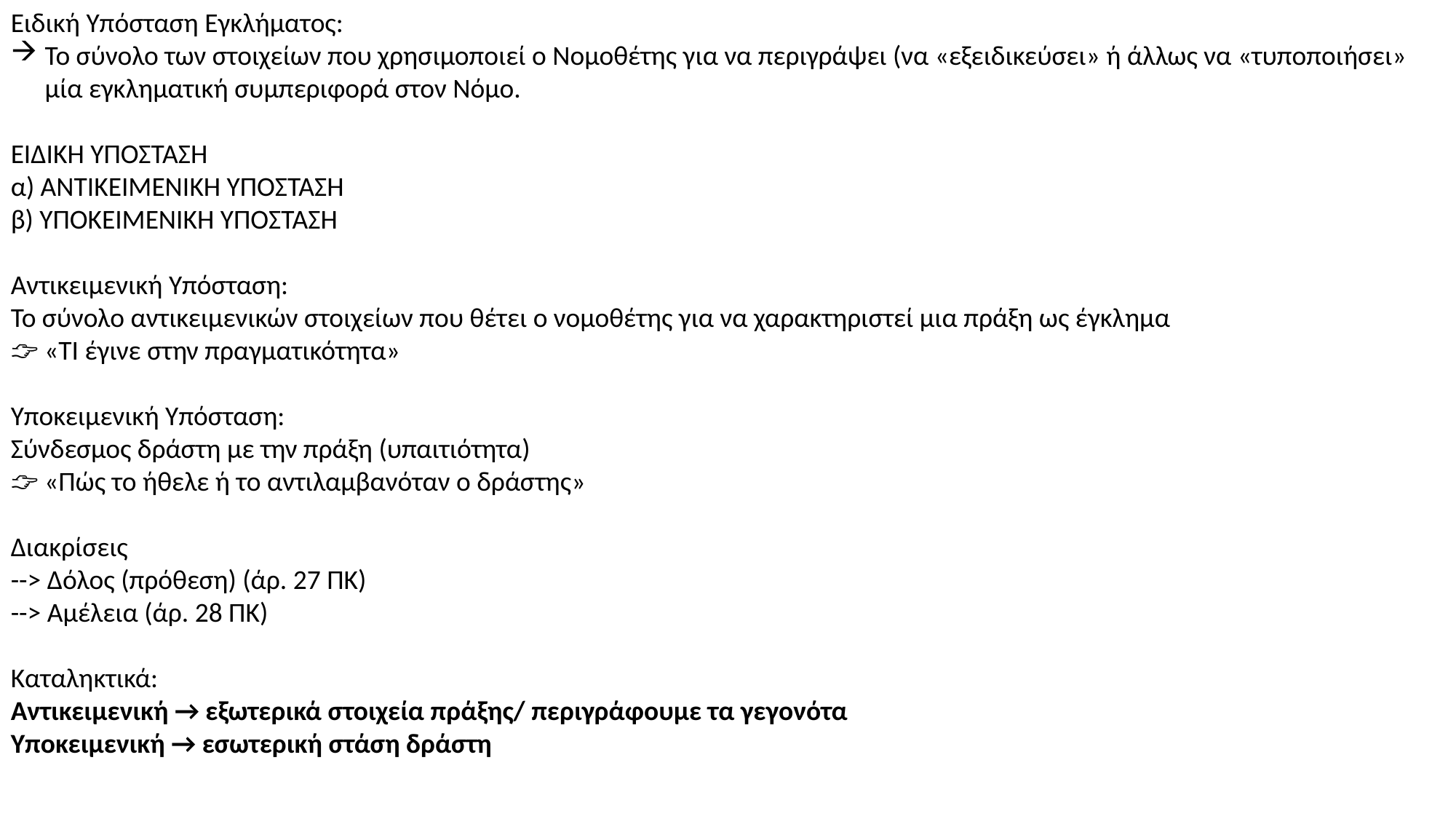

Ειδική Υπόσταση Εγκλήματος:
Το σύνολο των στοιχείων που χρησιμοποιεί ο Νομοθέτης για να περιγράψει (να «εξειδικεύσει» ή άλλως να «τυποποιήσει» μία εγκληματική συμπεριφορά στον Νόμο.

ΕΙΔΙΚΗ ΥΠΟΣΤΑΣΗ
α) ΑΝΤΙΚΕΙΜΕΝΙΚΗ ΥΠΟΣΤΑΣΗ
β) ΥΠΟΚΕΙΜΕΝΙΚΗ ΥΠΟΣΤΑΣΗ

Αντικειμενική Υπόσταση:
Το σύνολο αντικειμενικών στοιχείων που θέτει ο νομοθέτης για να χαρακτηριστεί μια πράξη ως έγκλημα
👉 «ΤΙ έγινε στην πραγματικότητα»

Υποκειμενική Υπόσταση:
Σύνδεσμος δράστη με την πράξη (υπαιτιότητα)
👉 «Πώς το ήθελε ή το αντιλαμβανόταν ο δράστης»

Διακρίσεις
--> Δόλος (πρόθεση) (άρ. 27 ΠΚ)
--> Αμέλεια (άρ. 28 ΠΚ)

Καταληκτικά:
Αντικειμενική → εξωτερικά στοιχεία πράξης/ περιγράφουμε τα γεγονότα
Υποκειμενική → εσωτερική στάση δράστη